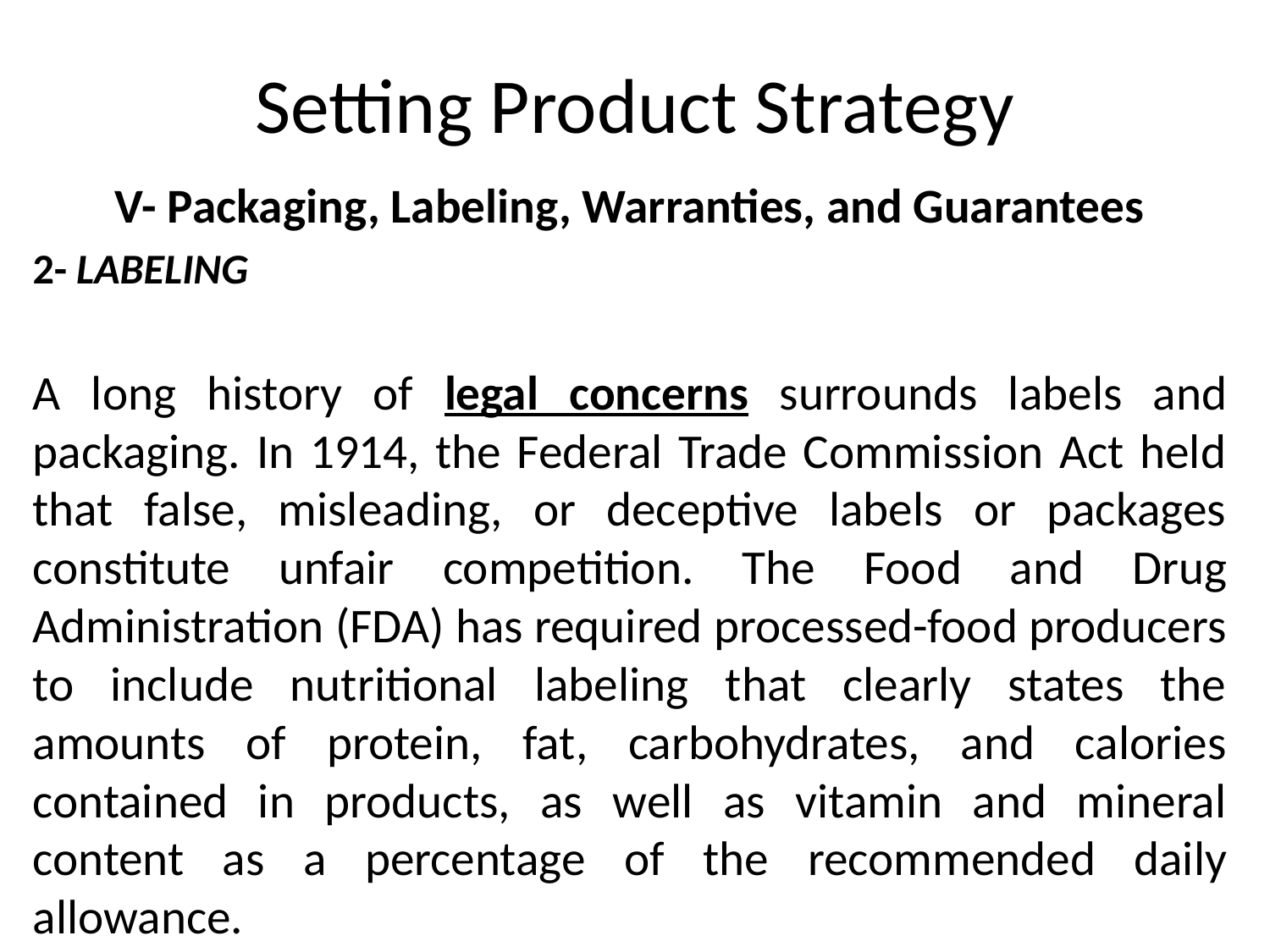

# Setting Product Strategy
V- Packaging, Labeling, Warranties, and Guarantees
2- LABELING

A long history of legal concerns surrounds labels and packaging. In 1914, the Federal Trade Commission Act held that false, misleading, or deceptive labels or packages constitute unfair competition. The Food and Drug Administration (FDA) has required processed-food producers to include nutritional labeling that clearly states the amounts of protein, fat, carbohydrates, and calories contained in products, as well as vitamin and mineral content as a percentage of the recommended daily allowance.